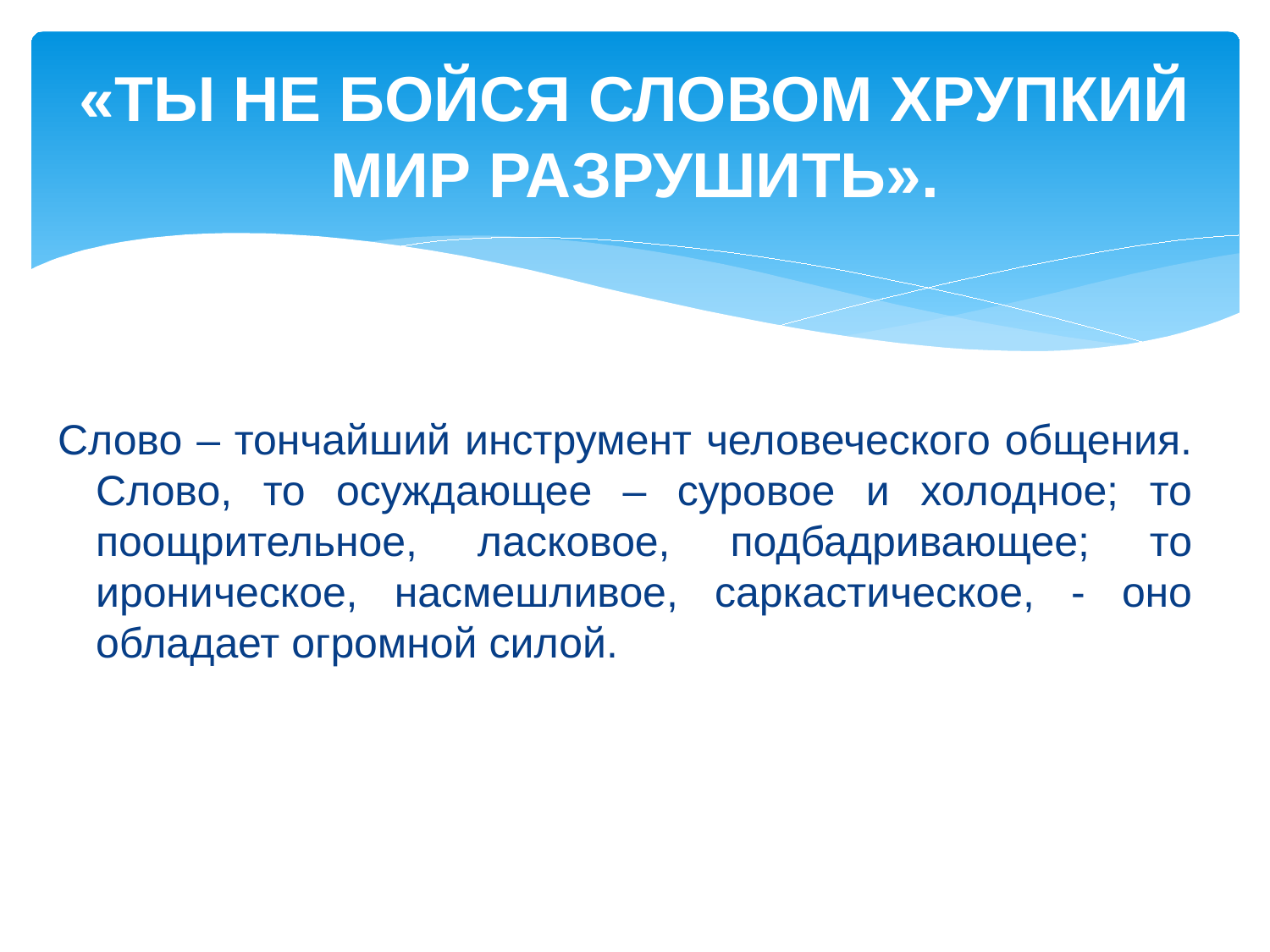

# «ТЫ НЕ БОЙСЯ СЛОВОМ ХРУПКИЙ МИР РАЗРУШИТЬ».
Слово – тончайший инструмент человеческого общения. Слово, то осуждающее – суровое и холодное; то поощрительное, ласковое, подбадривающее; то ироническое, насмешливое, саркастическое, - оно обладает огромной силой.